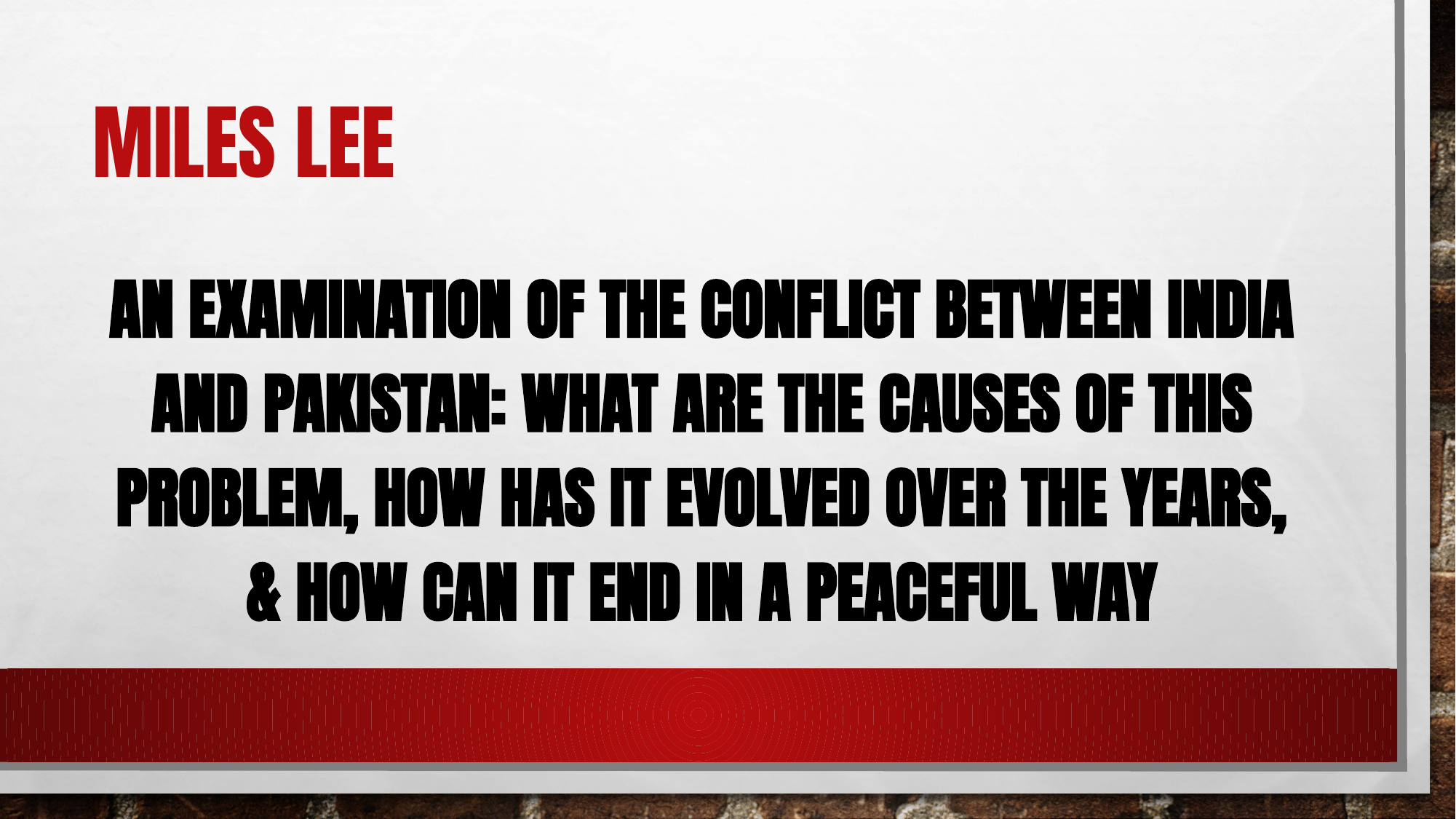

# Miles lee
An examination of the conflict between india and Pakistan: what are the causes of this problem, how has it evolved over the years, & how can it end in a peaceful way